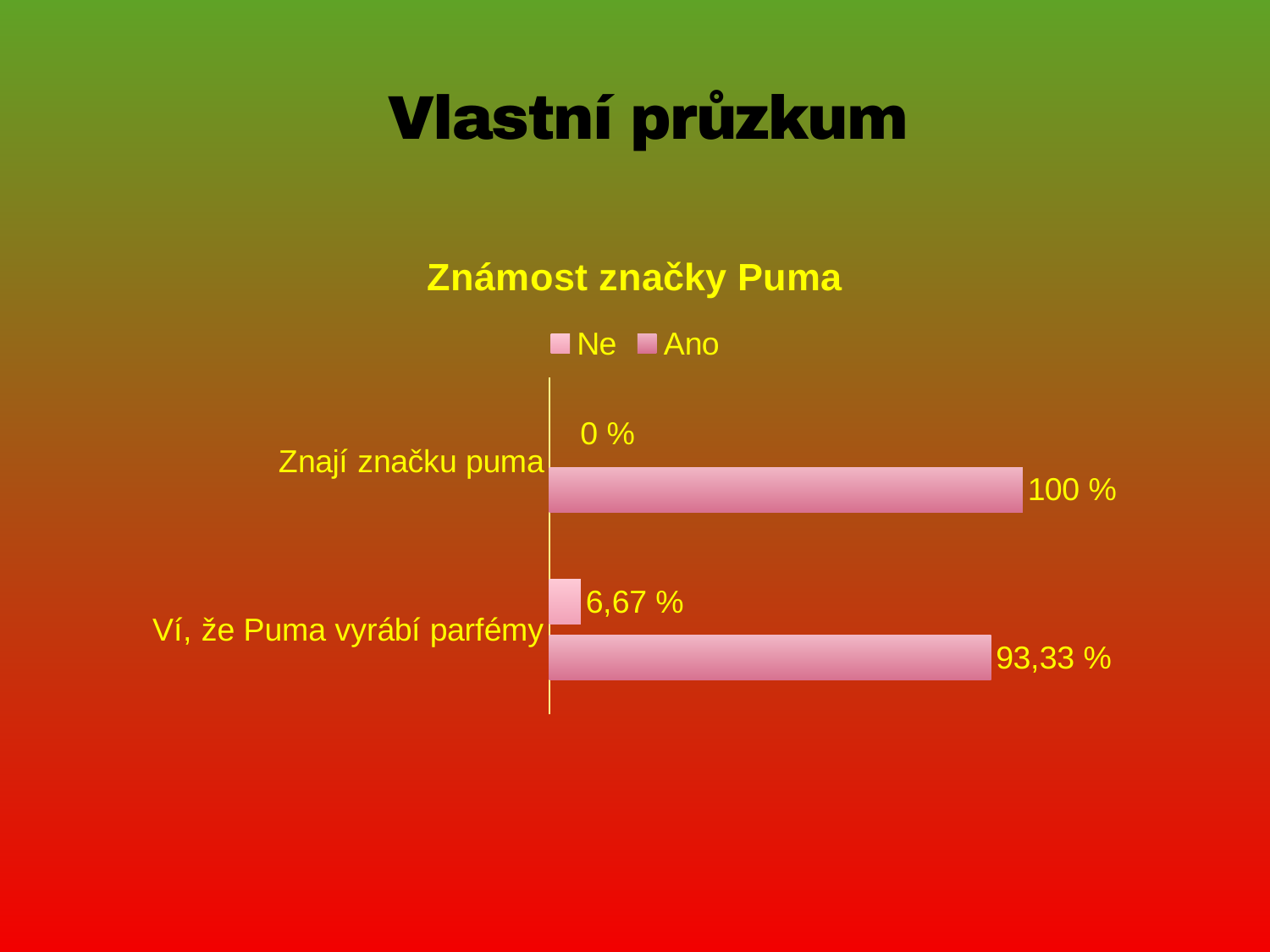

# Vlastní průzkum

### Chart: Známost značky Puma

| Category | Ano | Ne |
|---|---|---|
| Ví, že Puma vyrábí parfémy | 93.33 | 6.67 |
| Znají značku puma | 100.0 | 0.0 |